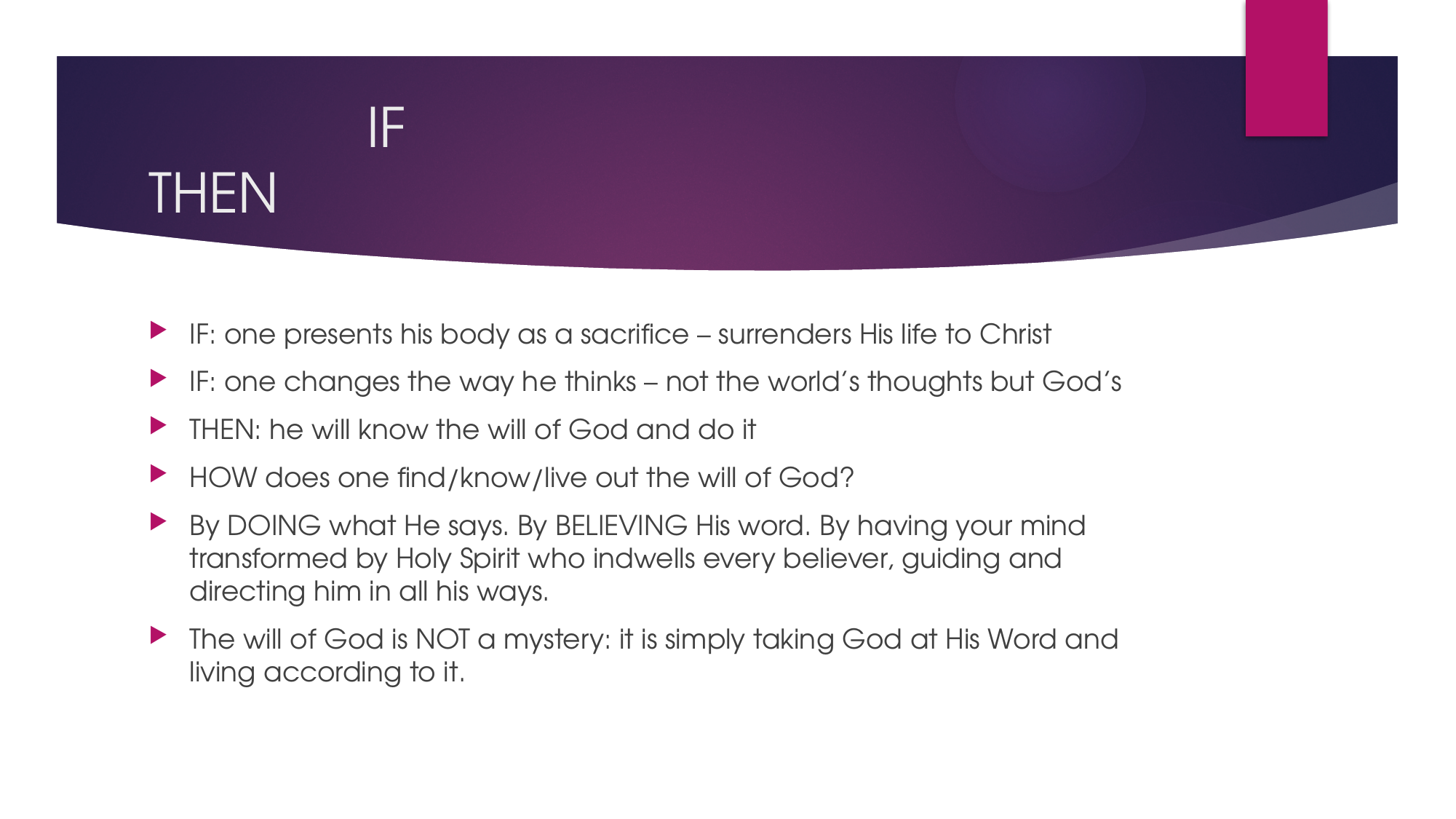

# IF							THEN
IF: one presents his body as a sacrifice – surrenders His life to Christ
IF: one changes the way he thinks – not the world’s thoughts but God’s
THEN: he will know the will of God and do it
HOW does one find/know/live out the will of God?
By DOING what He says. By BELIEVING His word. By having your mind transformed by Holy Spirit who indwells every believer, guiding and directing him in all his ways.
The will of God is NOT a mystery: it is simply taking God at His Word and living according to it.